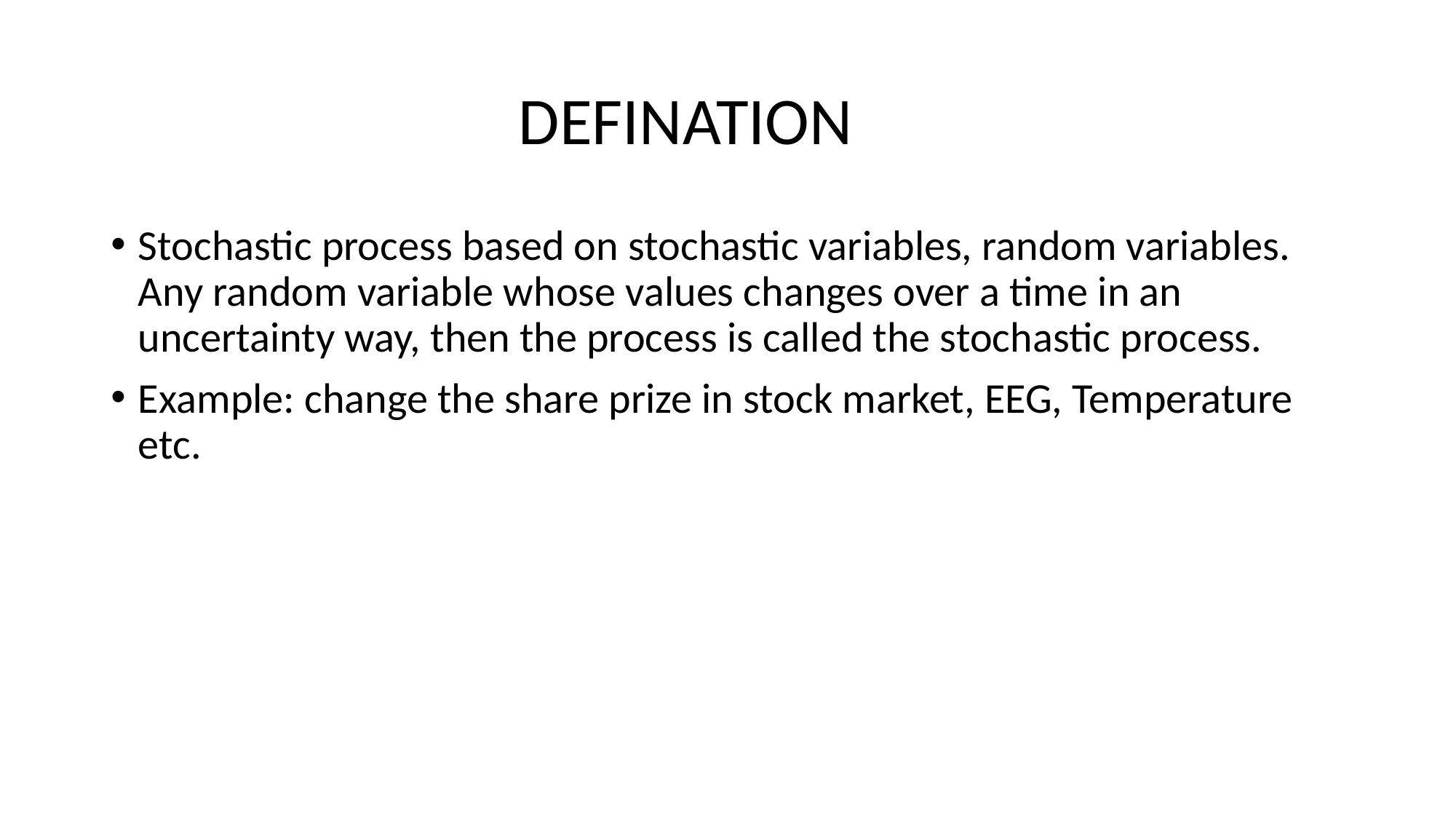

# DEFINATION
Stochastic process based on stochastic variables, random variables. Any random variable whose values changes over a time in an uncertainty way, then the process is called the stochastic process.
Example: change the share prize in stock market, EEG, Temperature etc.